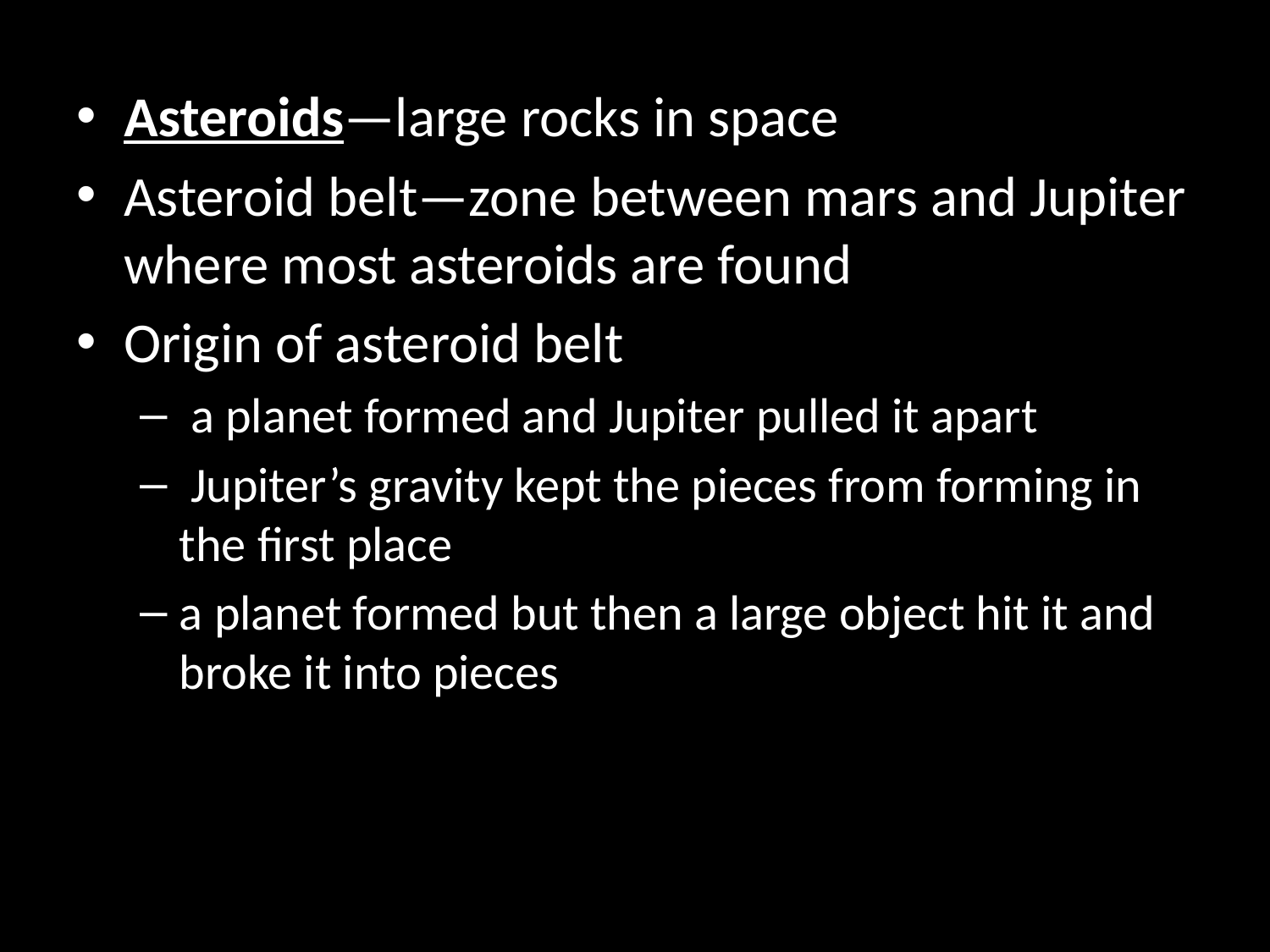

Asteroids—large rocks in space
Asteroid belt—zone between mars and Jupiter where most asteroids are found
Origin of asteroid belt
 a planet formed and Jupiter pulled it apart
 Jupiter’s gravity kept the pieces from forming in the first place
a planet formed but then a large object hit it and broke it into pieces